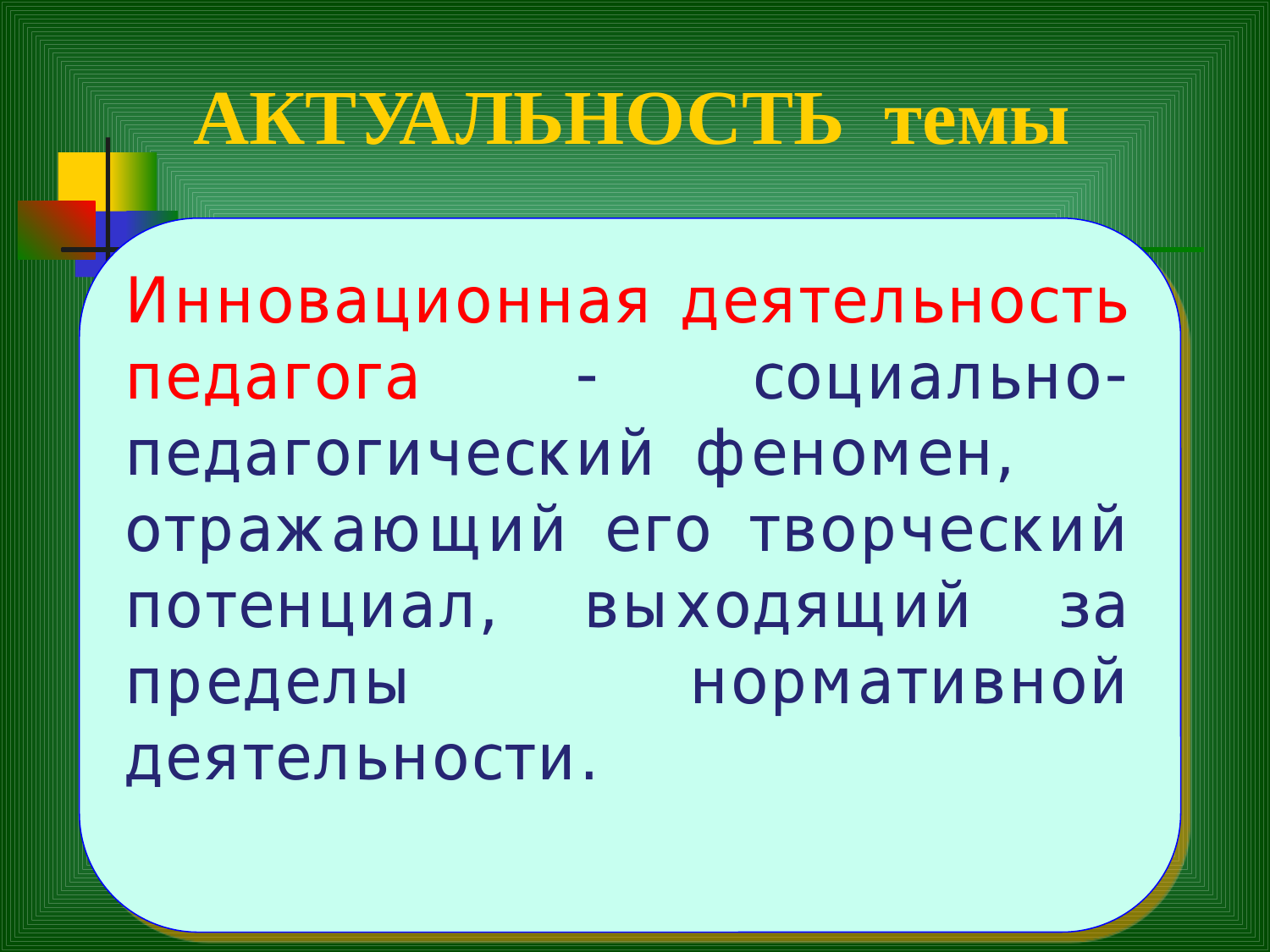

# АКТУАЛЬНОСТЬ  темы
Инновационная деятельность педагога - социально-педагогический  феномен,
отражающий его творческий потенциал, выходящий за пределы нормативной деятельности.